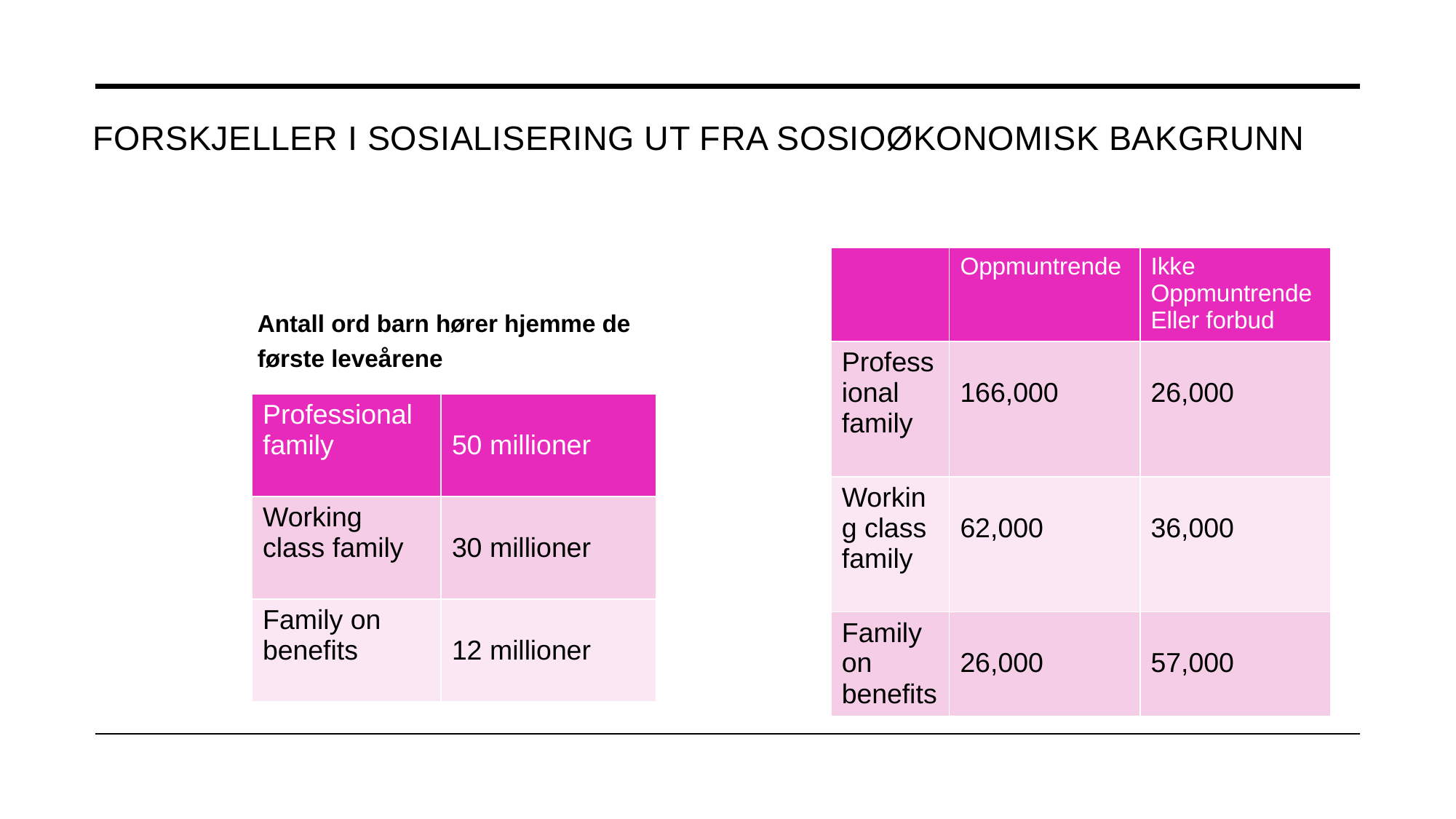

# Forskjeller i sosialisering ut fra Sosioøkonomisk bakgrunn
Antall ord barn hører hjemme de første leveårene
|  | Oppmuntrende | Ikke Oppmuntrende Eller forbud |
| --- | --- | --- |
| Professional family | 166,000 | 26,000 |
| Working class family | 62,000 | 36,000 |
| Family on benefits | 26,000 | 57,000 |

| Professional family | 50 millioner |
| --- | --- |
| Working class family | 30 millioner |
| Family on benefits | 12 millioner |